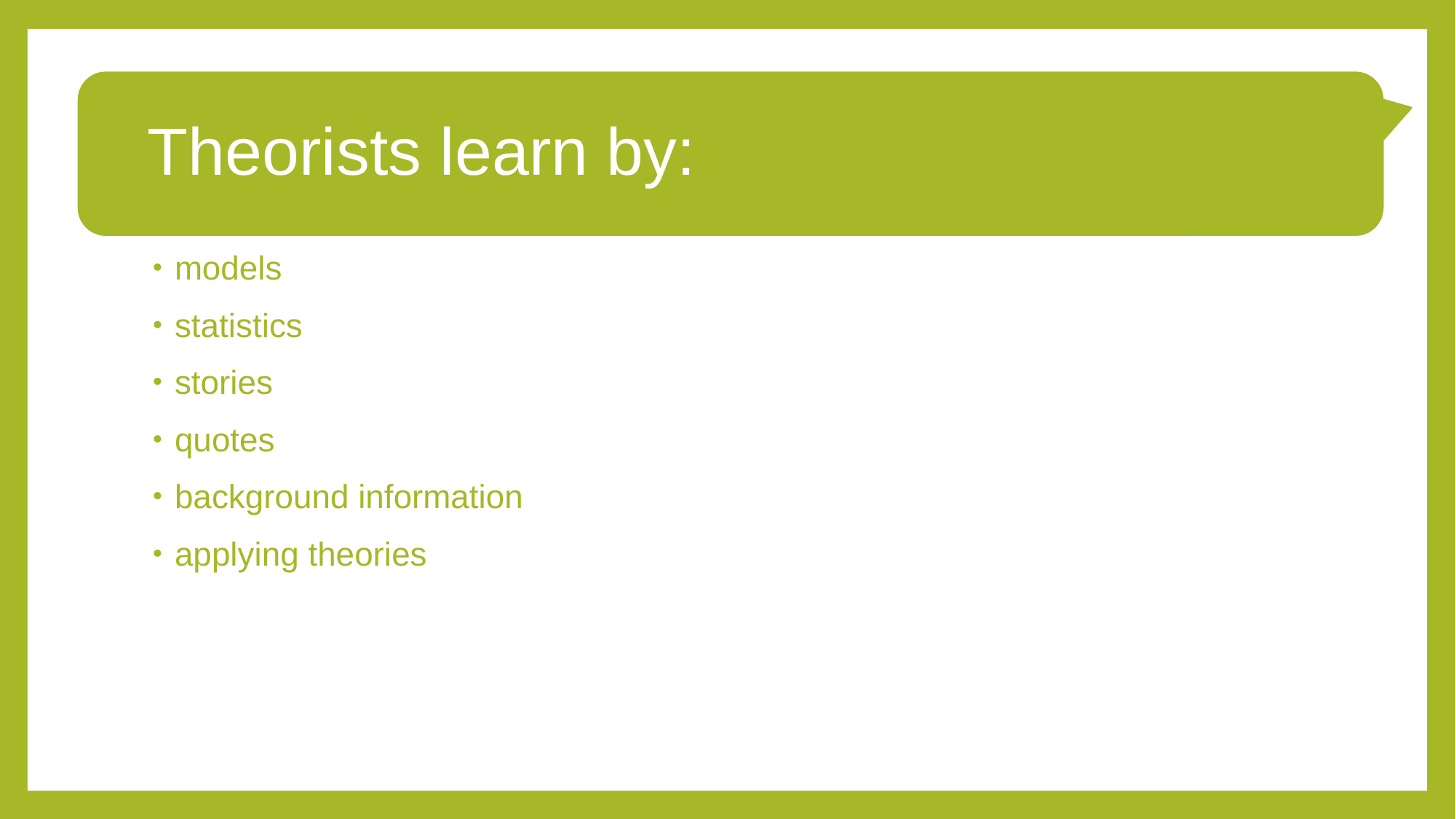

# Theorists learn by:
models
statistics
stories
quotes
background information
applying theories